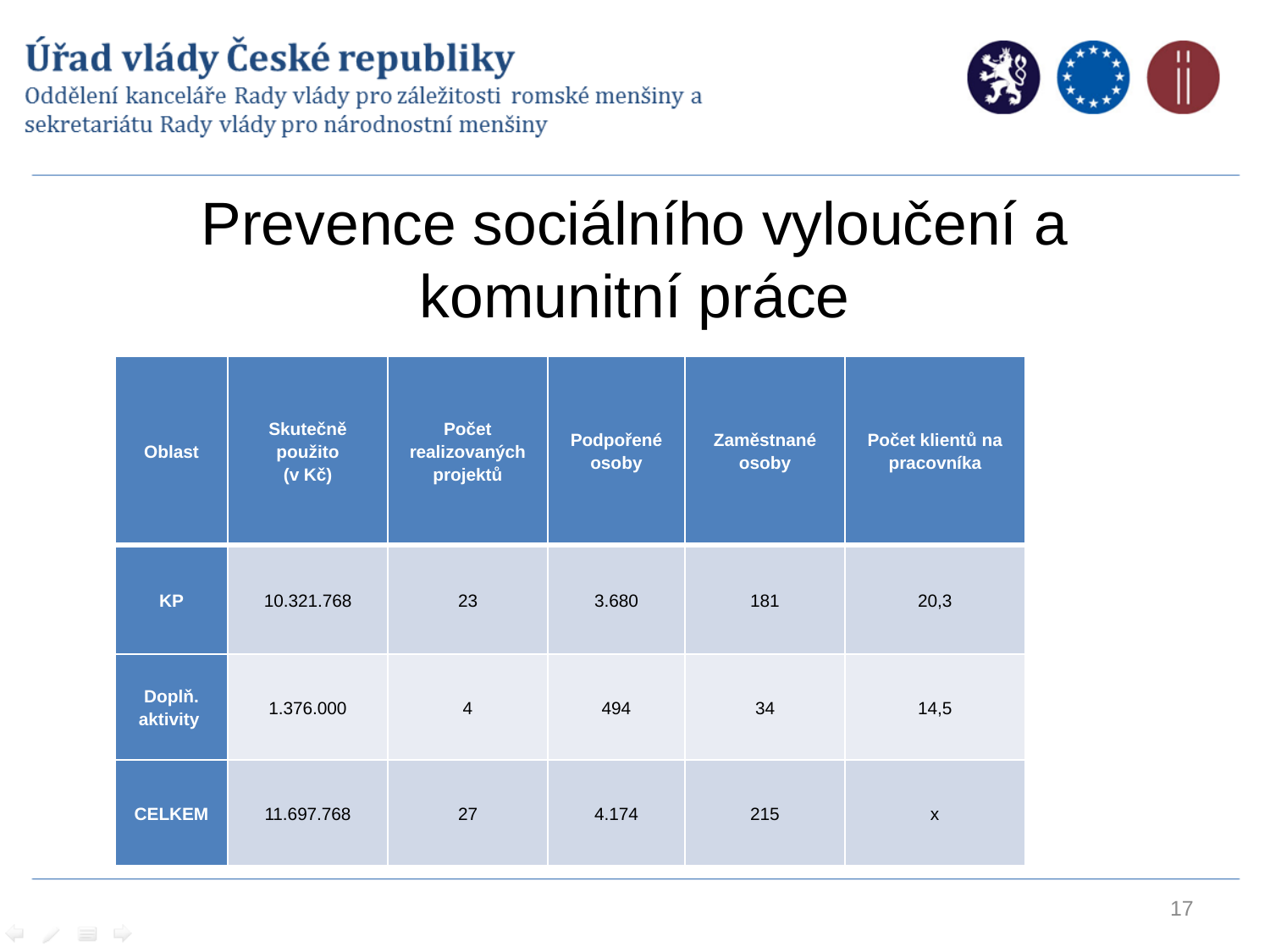

# Prevence sociálního vyloučení a komunitní práce
| Oblast | Skutečně použito (v Kč) | Počet realizovaných projektů | Podpořené osoby | Zaměstnané osoby | Počet klientů na pracovníka |
| --- | --- | --- | --- | --- | --- |
| KP | 10.321.768 | 23 | 3.680 | 181 | 20,3 |
| Doplň. aktivity | 1.376.000 | 4 | 494 | 34 | 14,5 |
| CELKEM | 11.697.768 | 27 | 4.174 | 215 | x |
17